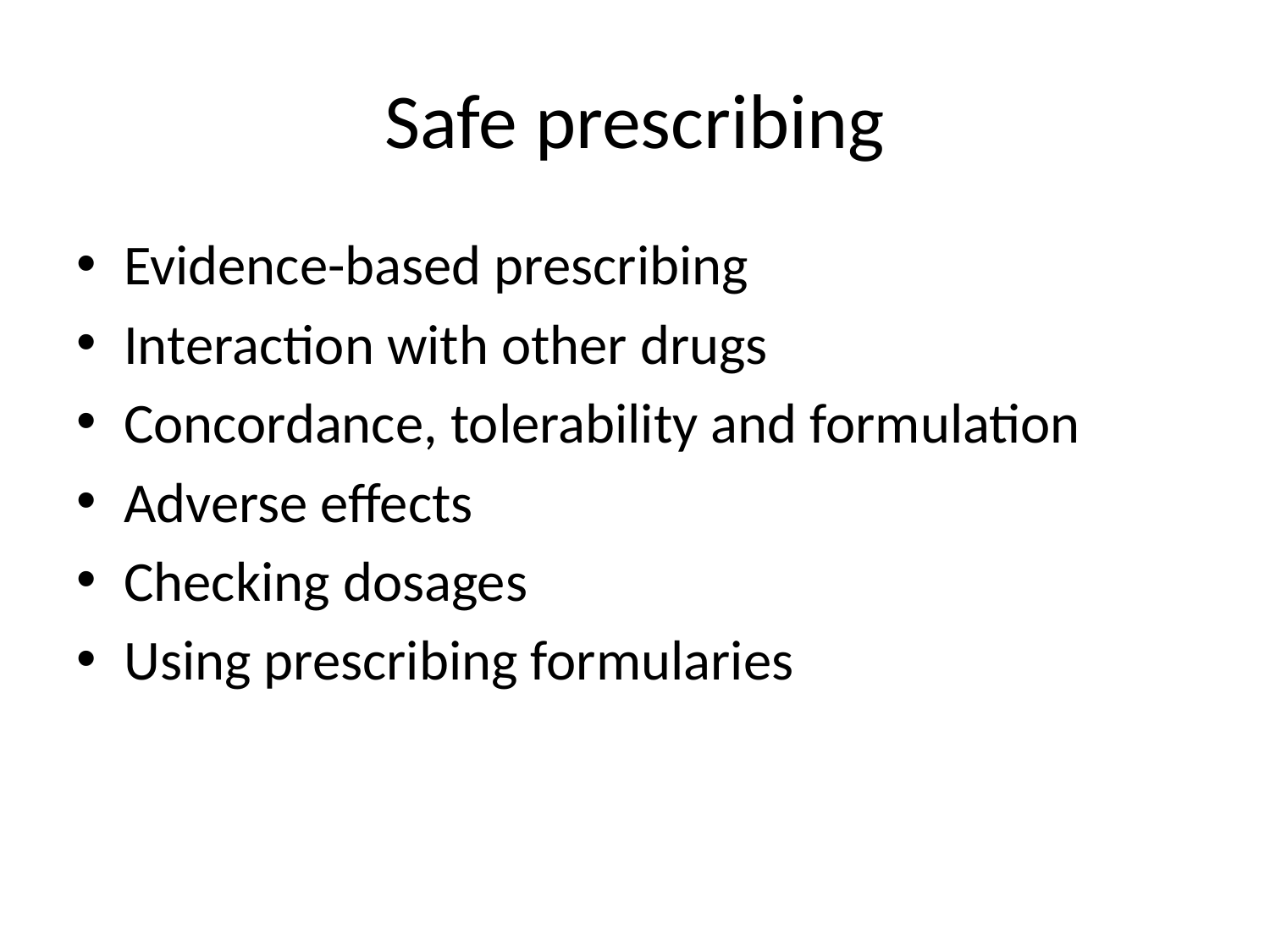

# Safe prescribing
Evidence-based prescribing
Interaction with other drugs
Concordance, tolerability and formulation
Adverse effects
Checking dosages
Using prescribing formularies